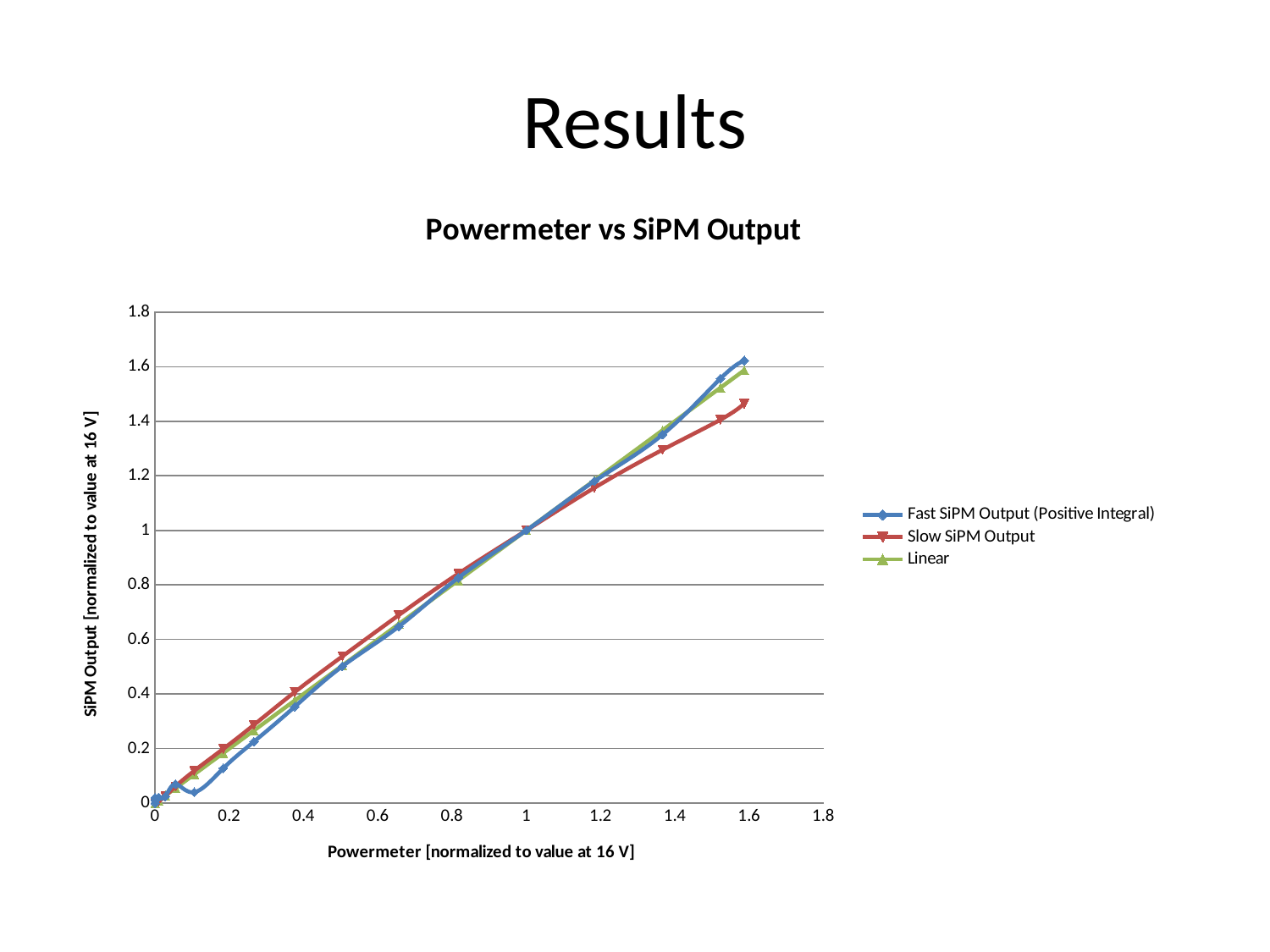

# Results

### Chart: Powermeter vs SiPM Output

| Category |  |  |  |
|---|---|---|---|